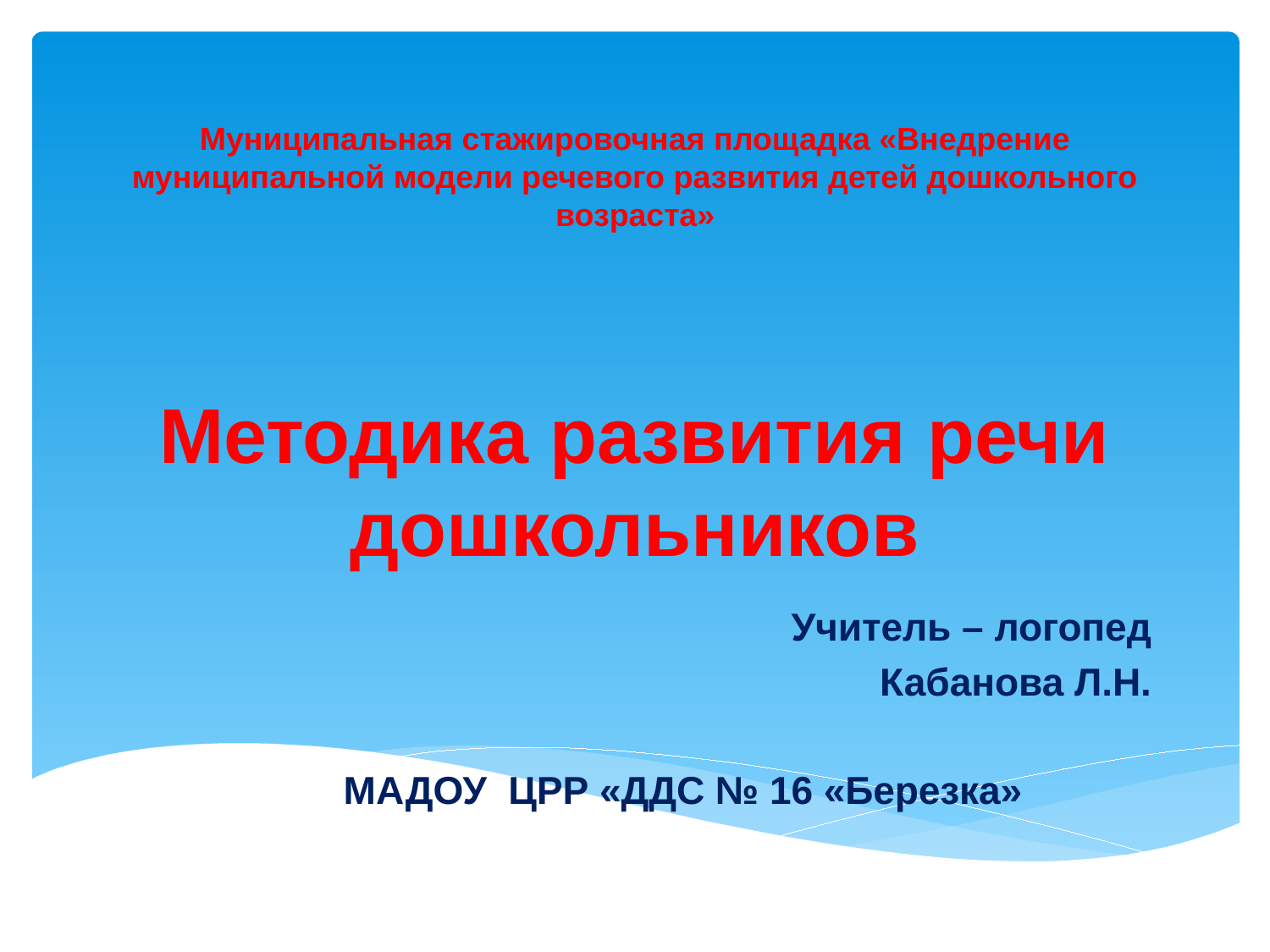

# Муниципальная стажировочная площадка «Внедрение муниципальной модели речевого развития детей дошкольного возраста» Методика развития речи дошкольников
Учитель – логопед
Кабанова Л.Н.

МАДОУ  ЦРР «ДДС № 16 «Березка»